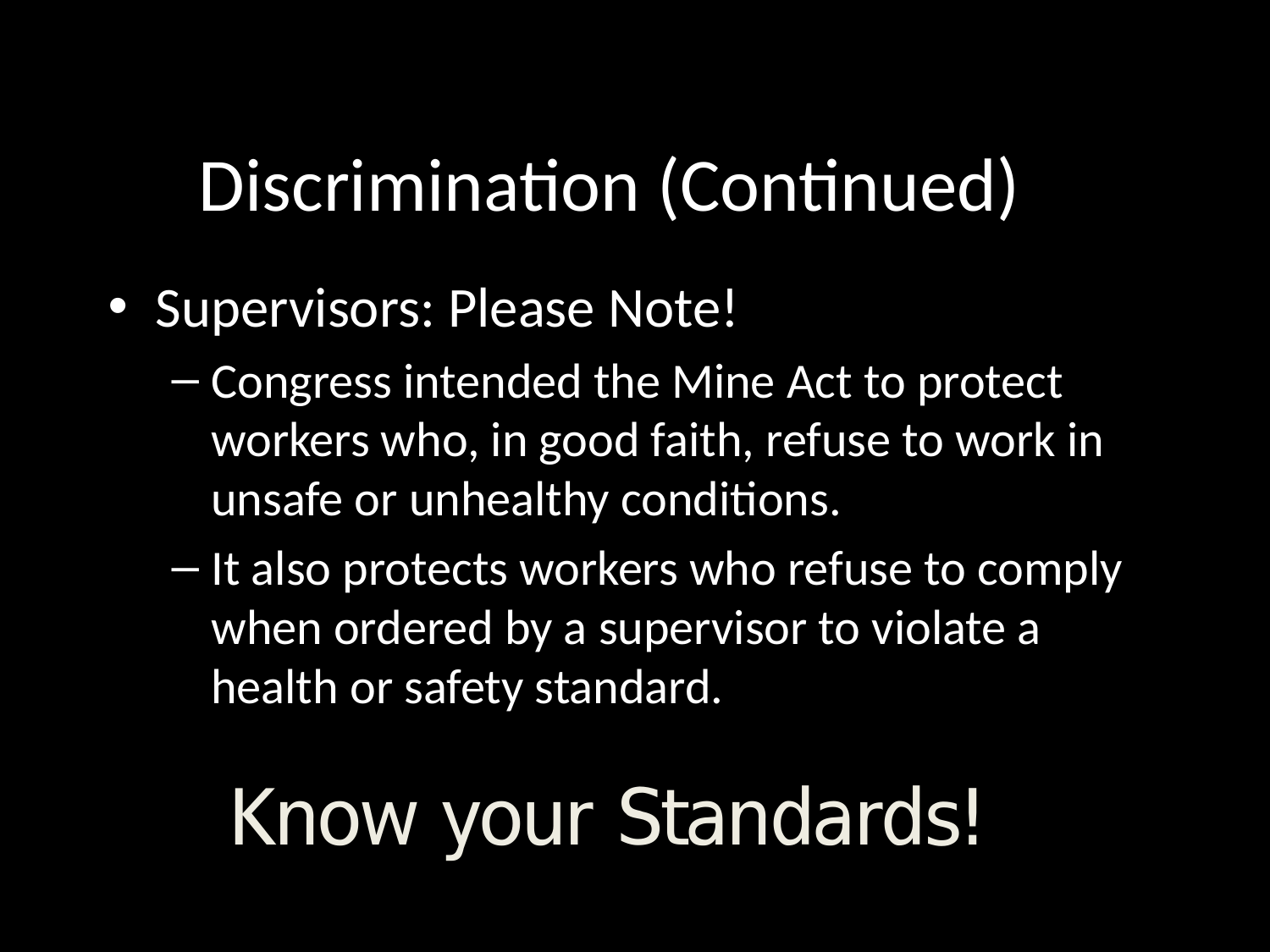

# Discrimination (Continued)
Supervisors: Please Note!
Congress intended the Mine Act to protect workers who, in good faith, refuse to work in unsafe or unhealthy conditions.
It also protects workers who refuse to comply when ordered by a supervisor to violate a health or safety standard.
Know your Standards!